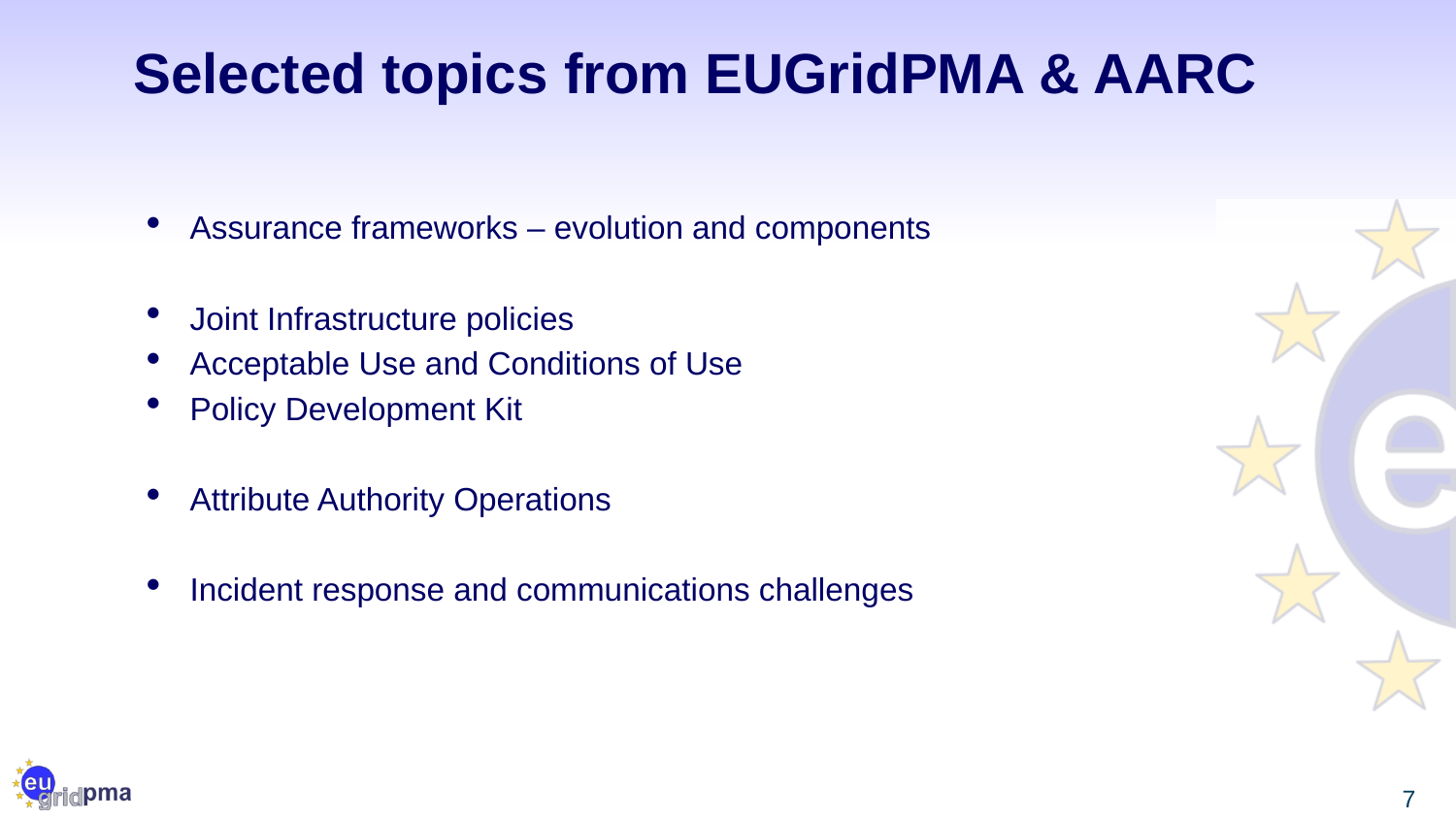

# Selected topics from EUGridPMA & AARC

Assurance frameworks – evolution and components

Joint Infrastructure policies
Acceptable Use and Conditions of Use
Policy Development Kit

Attribute Authority Operations

Incident response and communications challenges